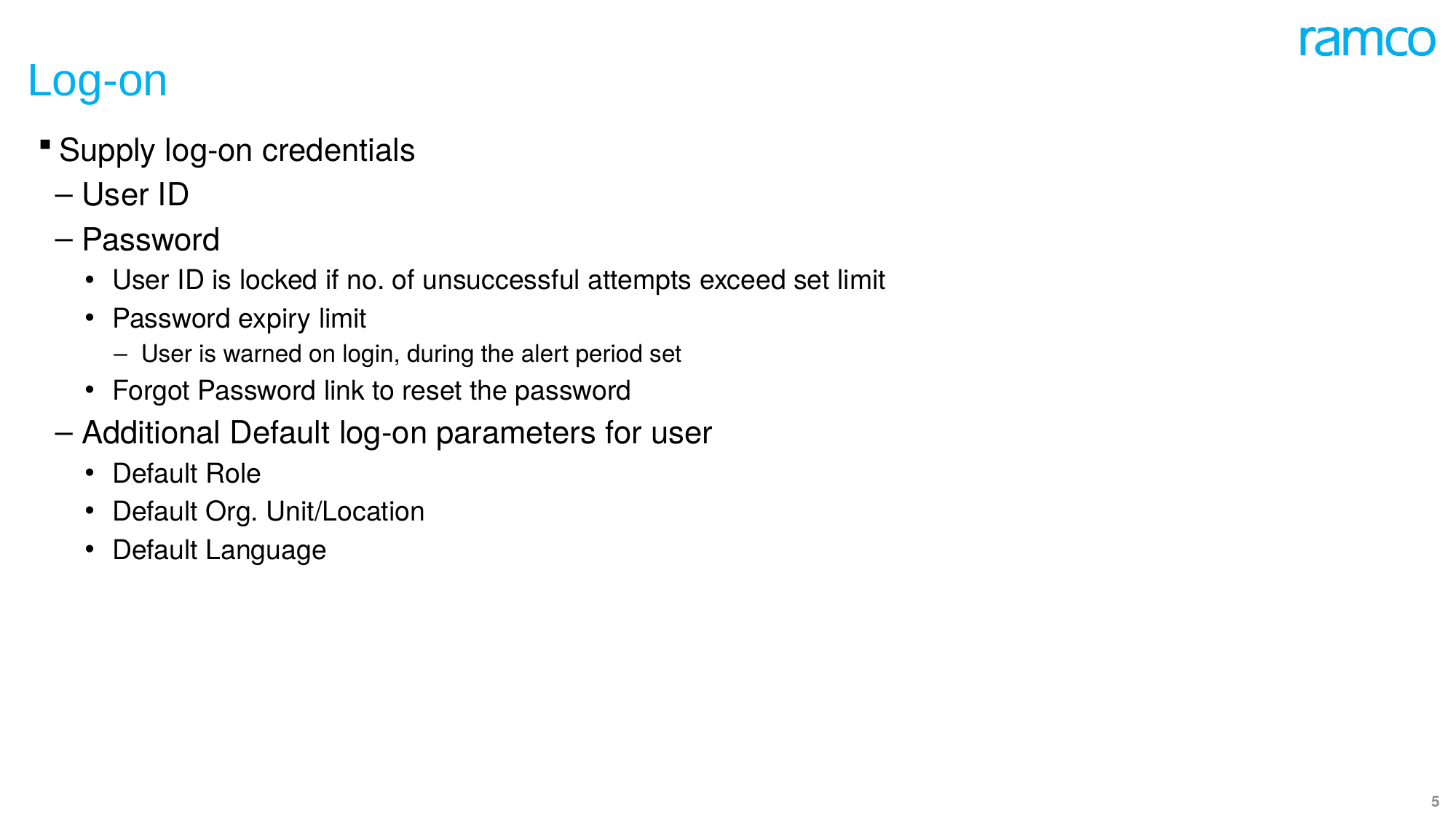

# Log-on
Supply log-on credentials
User ID
Password
User ID is locked if no. of unsuccessful attempts exceed set limit
Password expiry limit
User is warned on login, during the alert period set
Forgot Password link to reset the password
Additional Default log-on parameters for user
Default Role
Default Org. Unit/Location
Default Language